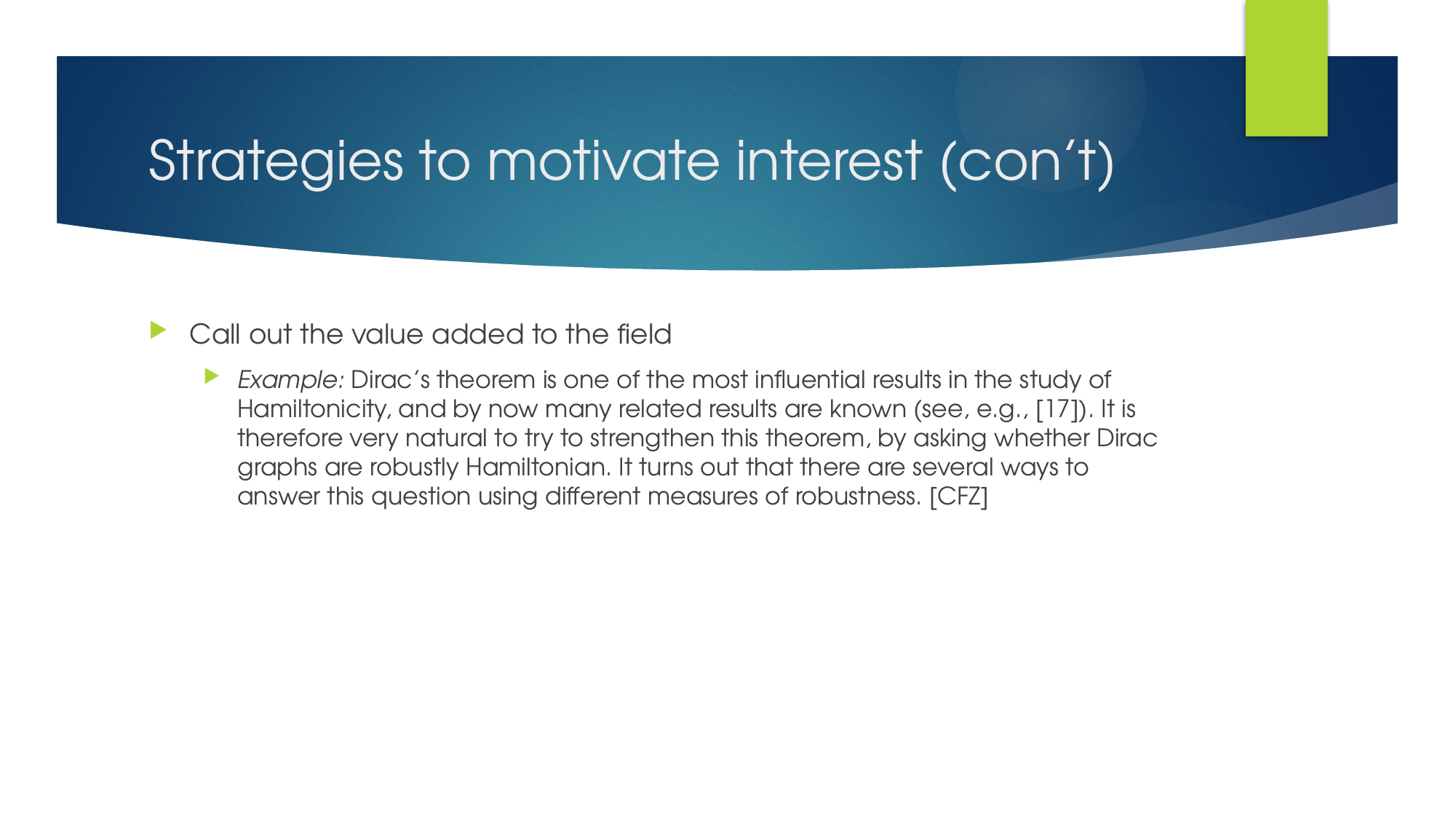

# Strategies to motivate interest (con’t)
Call out the value added to the field
Example: Dirac’s theorem is one of the most influential results in the study of Hamiltonicity, and by now many related results are known (see, e.g., [17]). It is therefore very natural to try to strengthen this theorem, by asking whether Dirac graphs are robustly Hamiltonian. It turns out that there are several ways to answer this question using different measures of robustness. [CFZ]